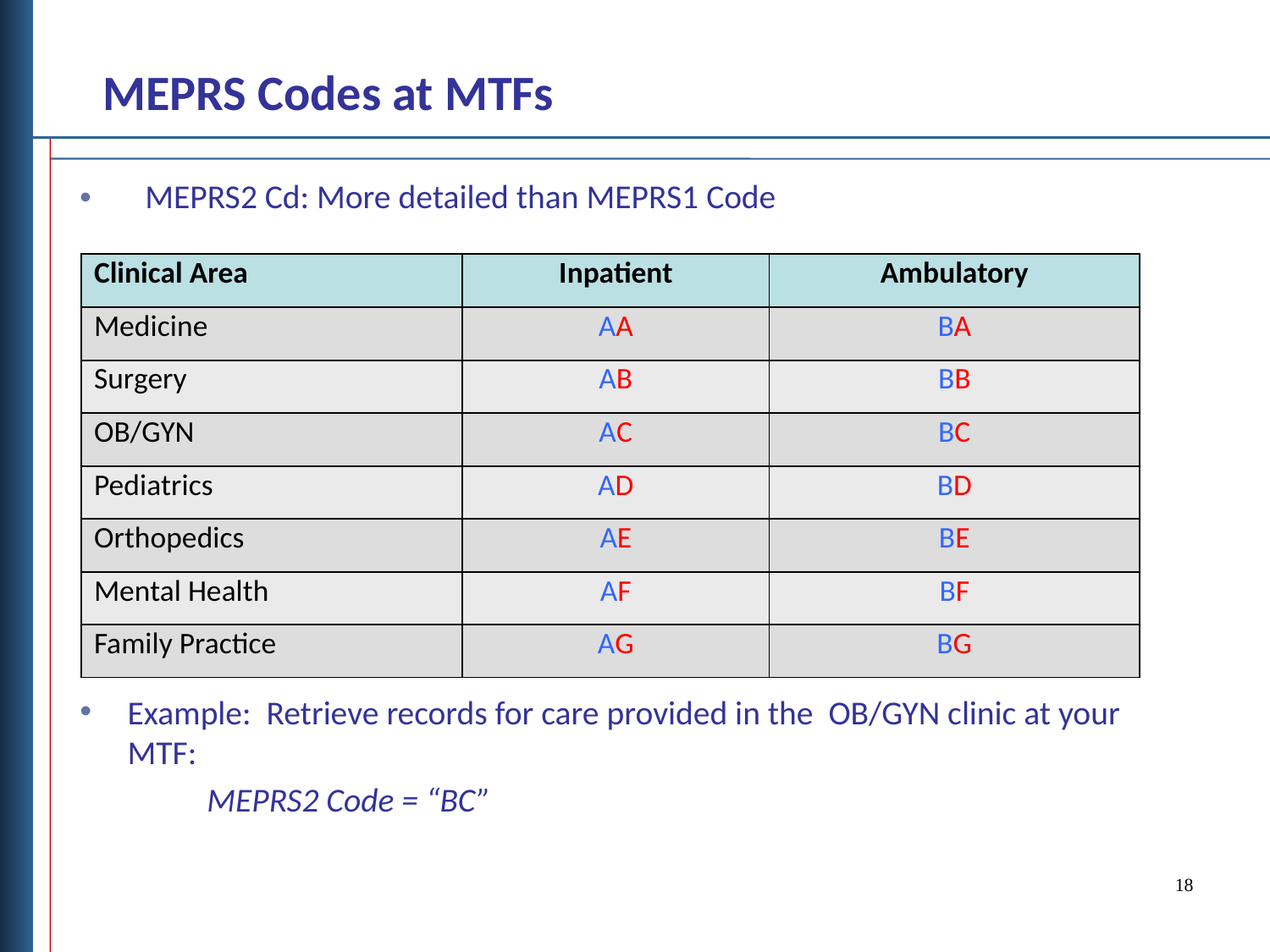

MEPRS Codes at MTFs
MEPRS2 Cd: More detailed than MEPRS1 Code

Example:  Retrieve records for care provided in the  OB/GYN clinic at your MTF:
	MEPRS2 Code = “BC”
| Clinical Area | Inpatient | Ambulatory |
| --- | --- | --- |
| Medicine | AA | BA |
| Surgery | AB | BB |
| OB/GYN | AC | BC |
| Pediatrics | AD | BD |
| Orthopedics | AE | BE |
| Mental Health | AF | BF |
| Family Practice | AG | BG |
18